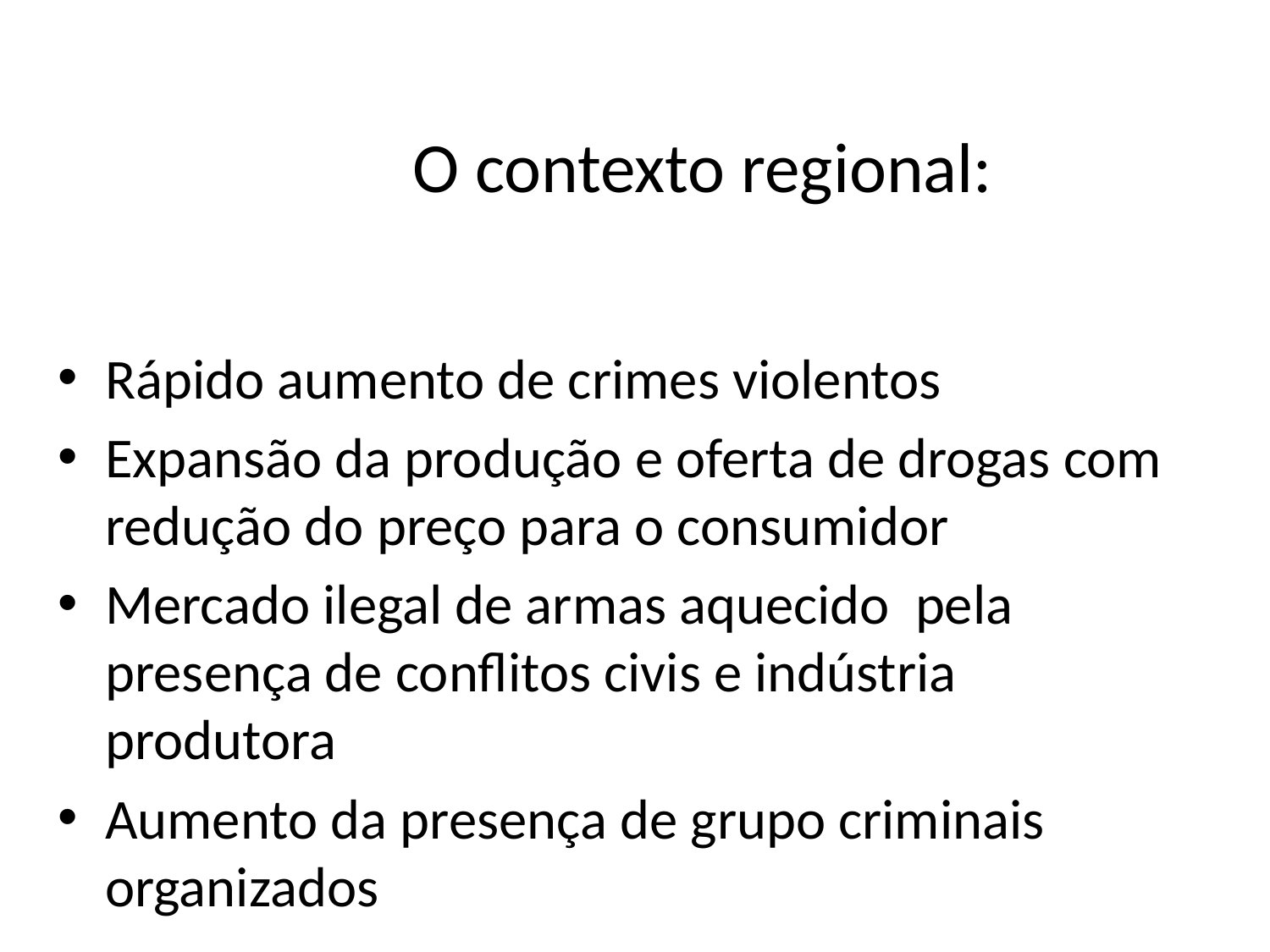

# O contexto regional:
Rápido aumento de crimes violentos
Expansão da produção e oferta de drogas com redução do preço para o consumidor
Mercado ilegal de armas aquecido  pela presença de conflitos civis e indústria produtora
Aumento da presença de grupo criminais organizados